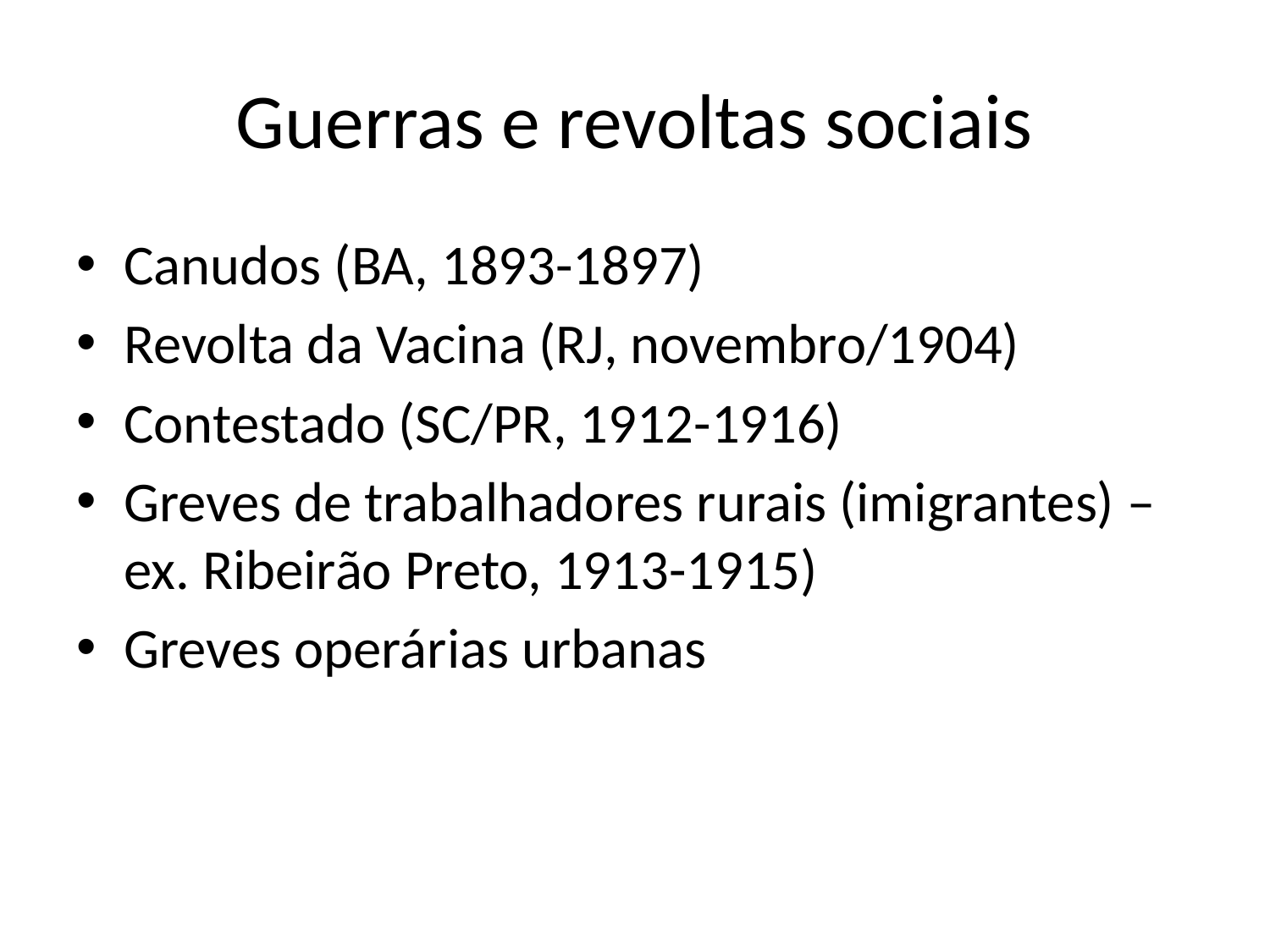

# Guerras e revoltas sociais
Canudos (BA, 1893-1897)
Revolta da Vacina (RJ, novembro/1904)
Contestado (SC/PR, 1912-1916)
Greves de trabalhadores rurais (imigrantes) – ex. Ribeirão Preto, 1913-1915)
Greves operárias urbanas